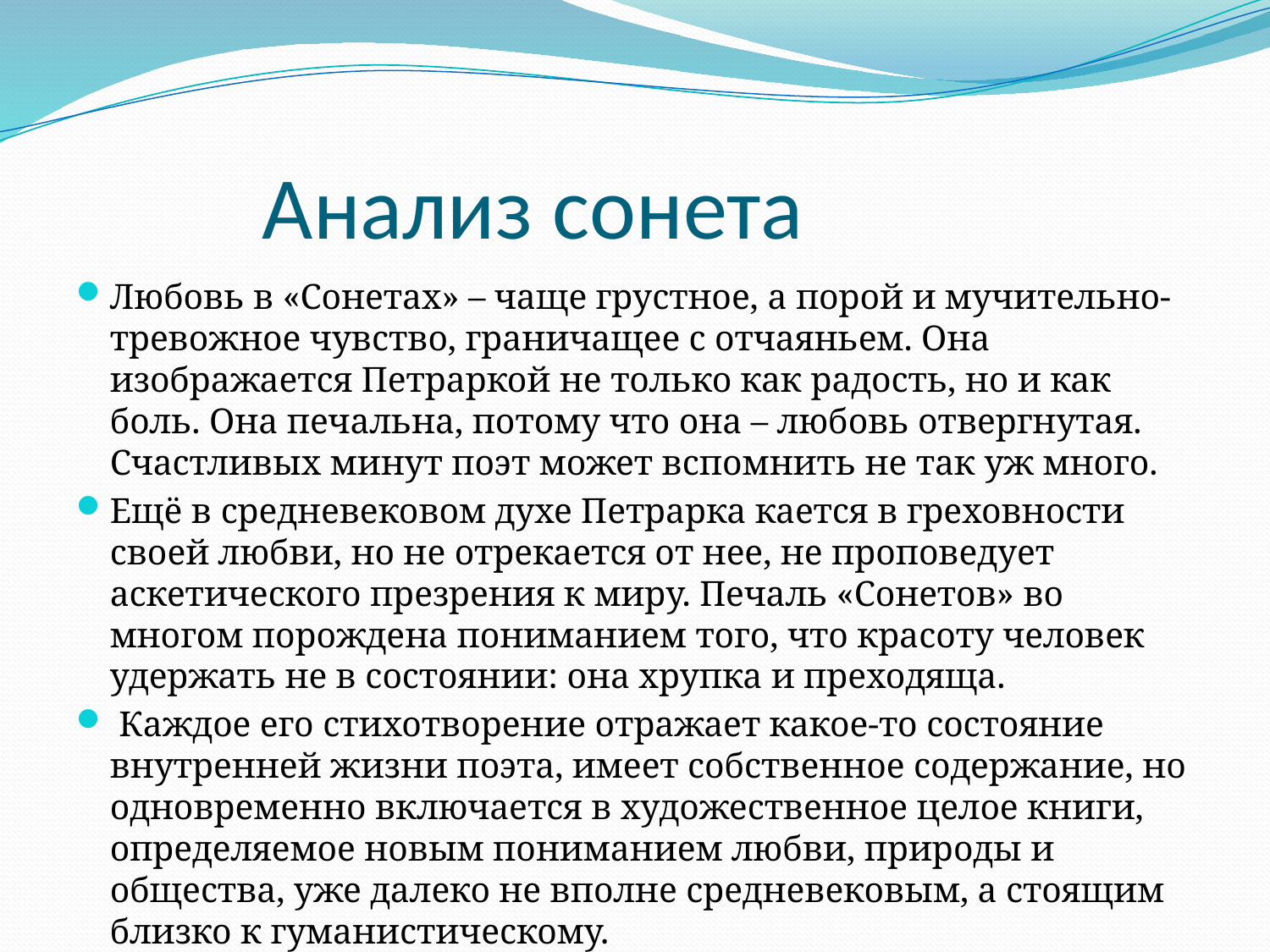

# Анализ сонета
Любовь в «Сонетах» – чаще грустное, а порой и мучительно-тревожное чувство, граничащее с отчаяньем. Она изображается Петраркой не только как радость, но и как боль. Она печальна, потому что она – любовь отвергнутая. Счастливых минут поэт может вспомнить не так уж много.
Ещё в средневековом духе Петрарка кается в греховности своей любви, но не отрекается от нее, не проповедует аскетического презрения к миру. Печаль «Сонетов» во многом порождена пониманием того, что красоту человек удержать не в состоянии: она хрупка и преходяща.
 Каждое его стихотворение отражает какое-то состояние внутренней жизни поэта, имеет собственное содержание, но одновременно включается в художественное целое книги, определяемое новым пониманием любви, природы и общества, уже далеко не вполне средневековым, а стоящим близко к гуманистическому.